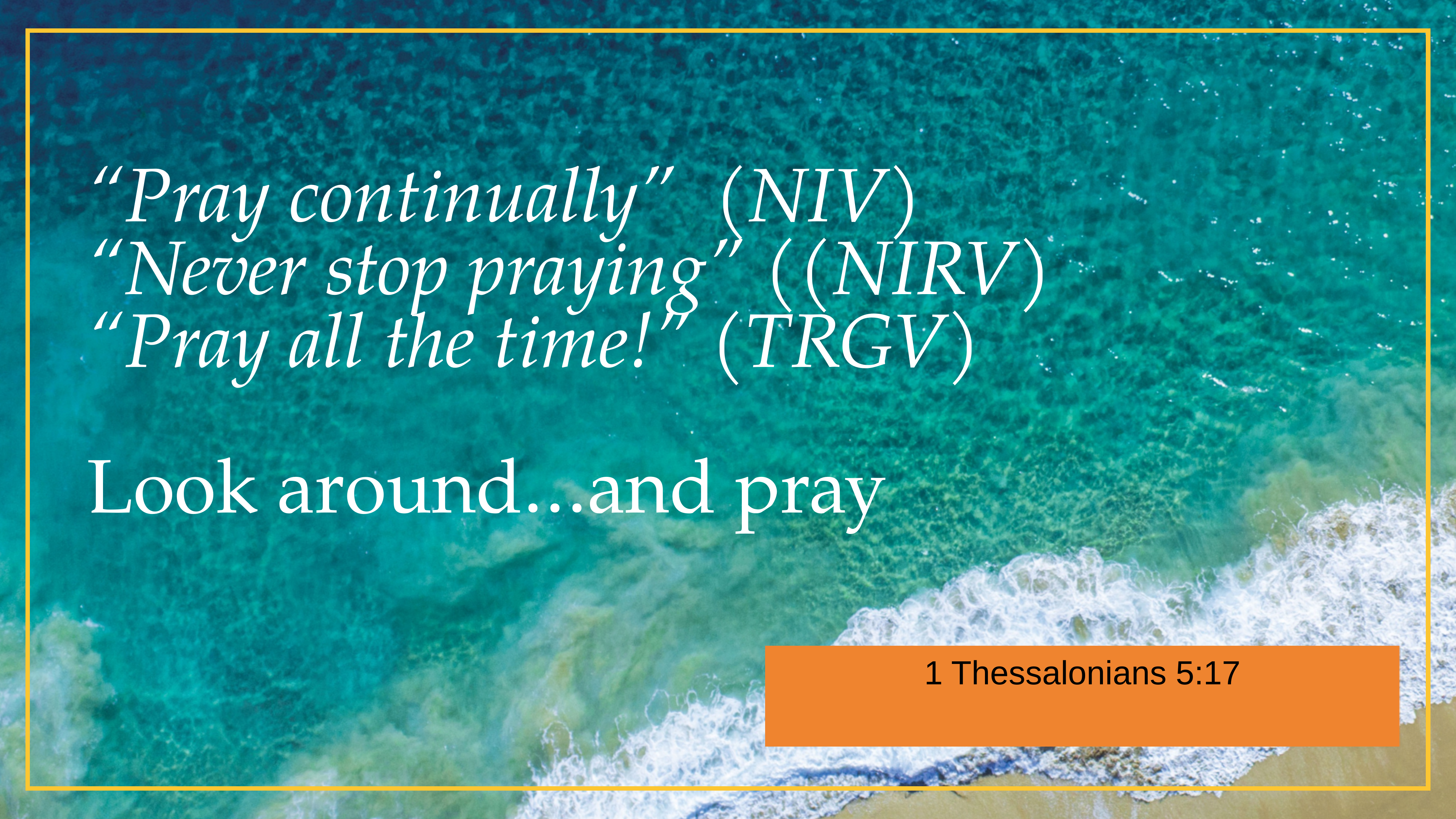

“Pray continually”  (NIV)
“Never stop praying” ((NIRV)
“Pray all the time!” (TRGV)

Look around…and pray

1 Thessalonians 5:17